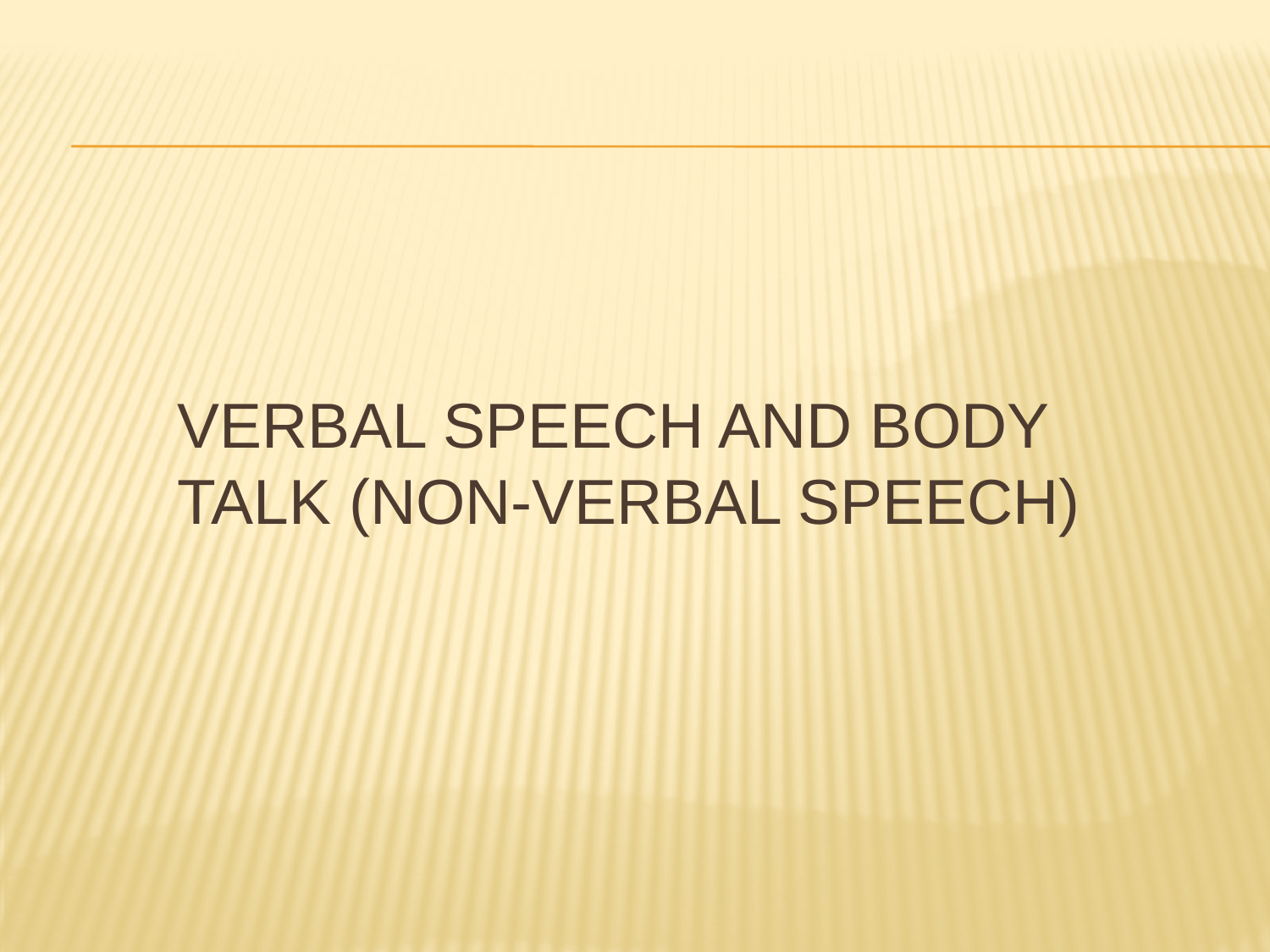

# Verbal speech and body talk (non-verbal speech)